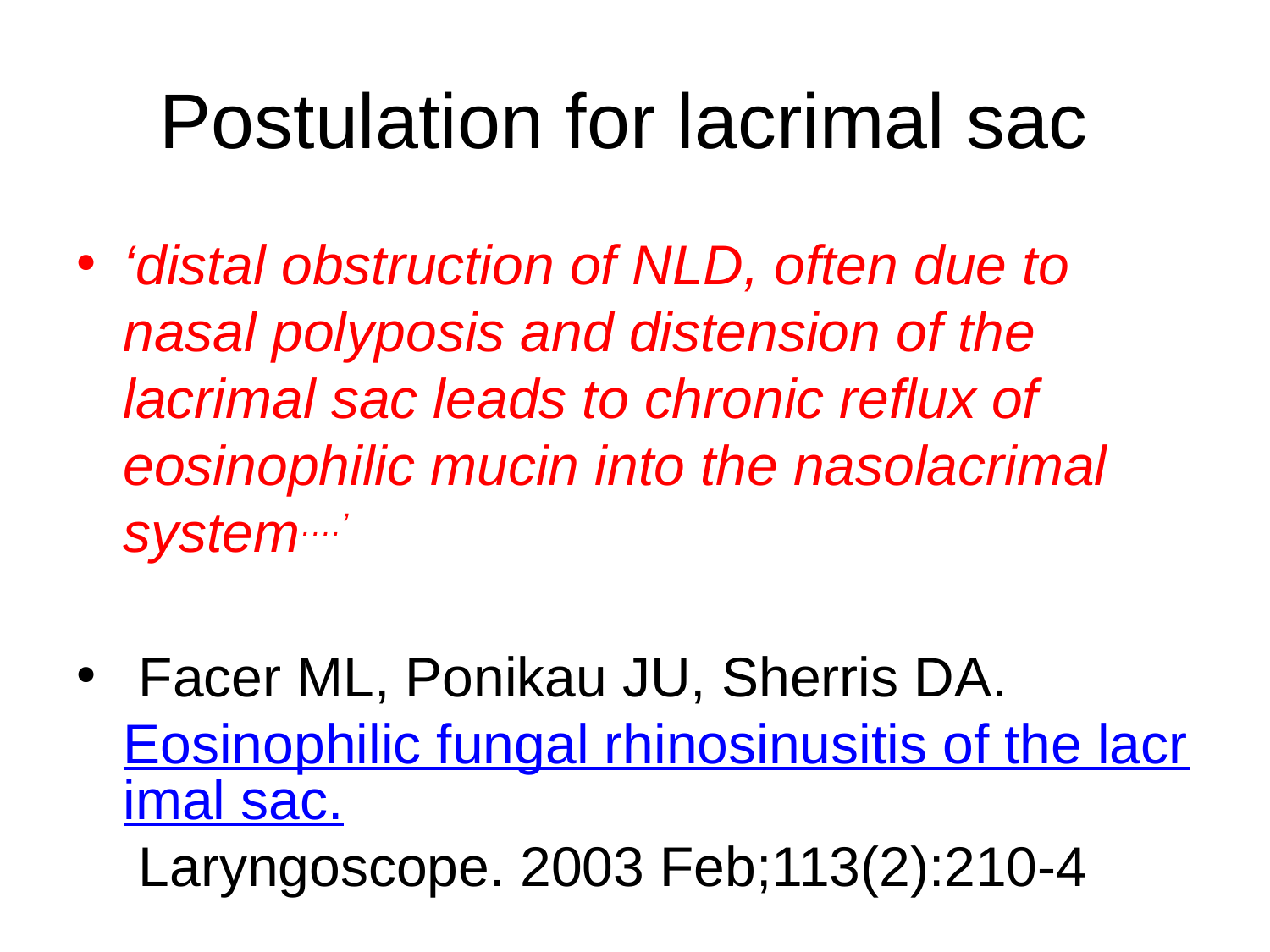

# Postulation for lacrimal sac
‘distal obstruction of NLD, often due to nasal polyposis and distension of the lacrimal sac leads to chronic reflux of eosinophilic mucin into the nasolacrimal system….’

 Facer ML, Ponikau JU, Sherris DA. Eosinophilic fungal rhinosinusitis of the lacrimal sac. Laryngoscope. 2003 Feb;113(2):210-4